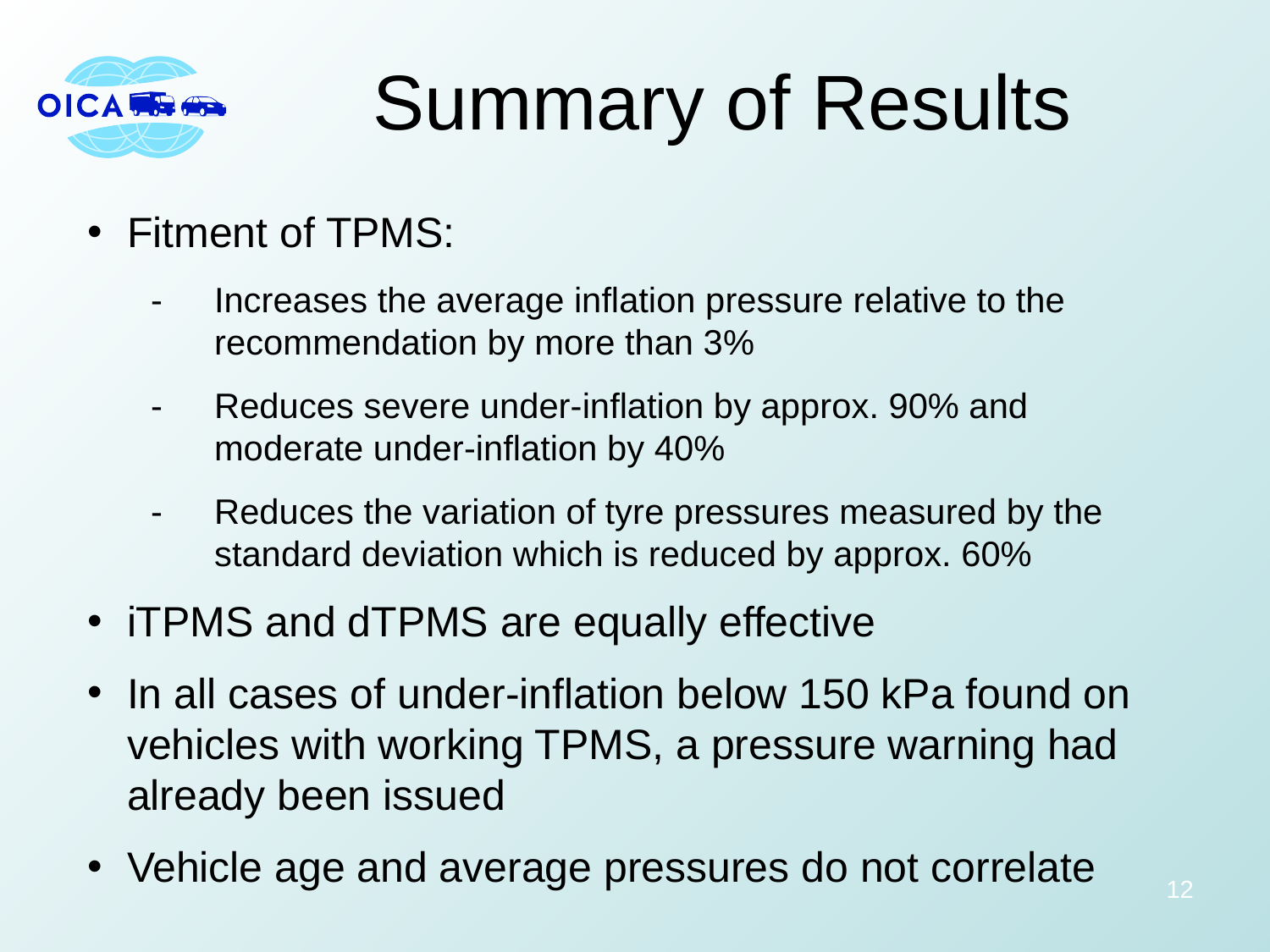

Summary of Results
Fitment of TPMS:

-	Increases the average inflation pressure relative to the recommendation by more than 3%
-	Reduces severe under-inflation by approx. 90% and moderate under-inflation by 40%
-	Reduces the variation of tyre pressures measured by the standard deviation which is reduced by approx. 60%

iTPMS and dTPMS are equally effective
In all cases of under-inflation below 150 kPa found on vehicles with working TPMS, a pressure warning had already been issued
Vehicle age and average pressures do not correlate
12